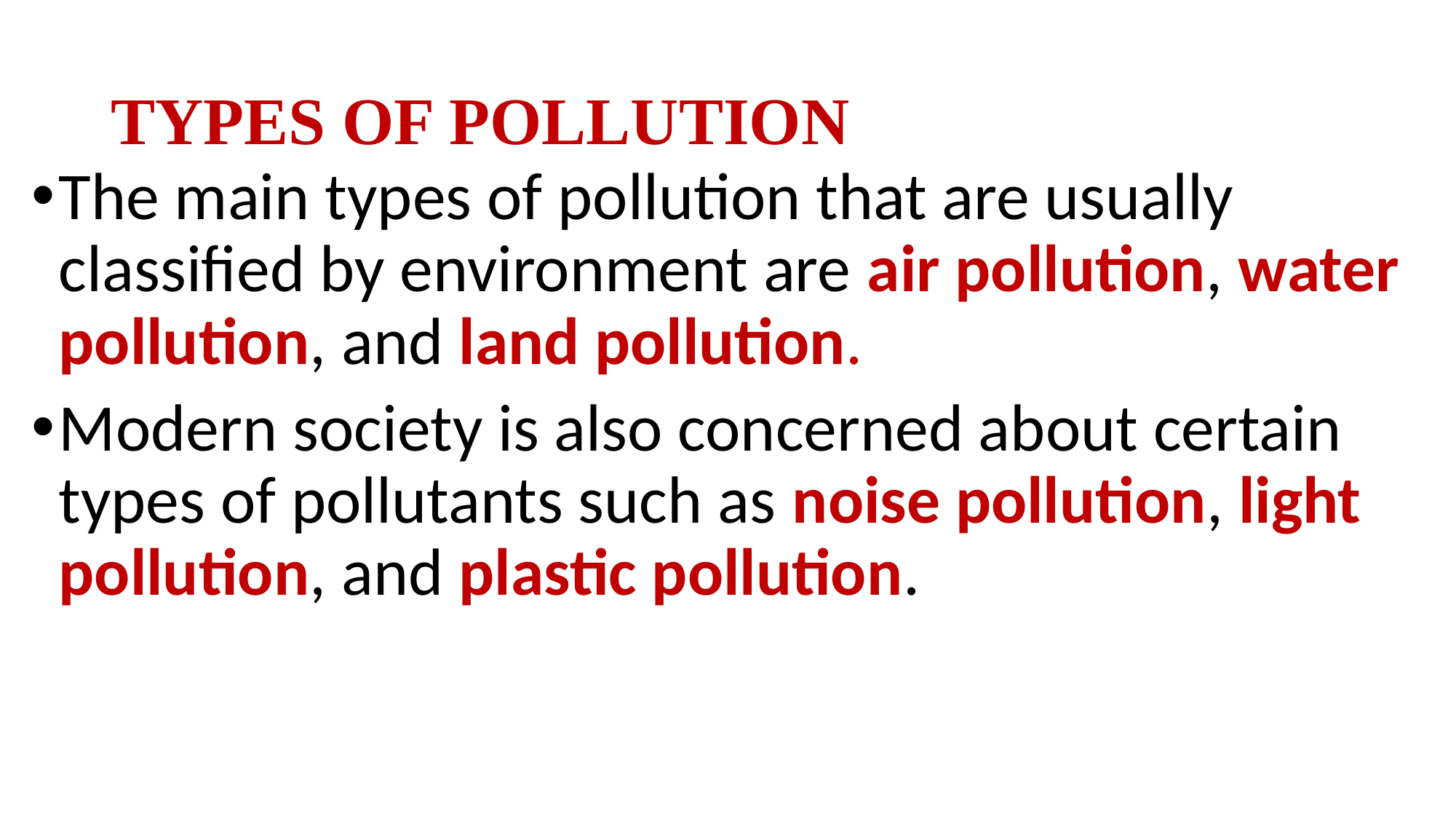

# TYPES OF POLLUTION
The main types of pollution that are usually classified by environment are air pollution, water pollution, and land pollution.
Modern society is also concerned about certain types of pollutants such as noise pollution, light pollution, and plastic pollution.